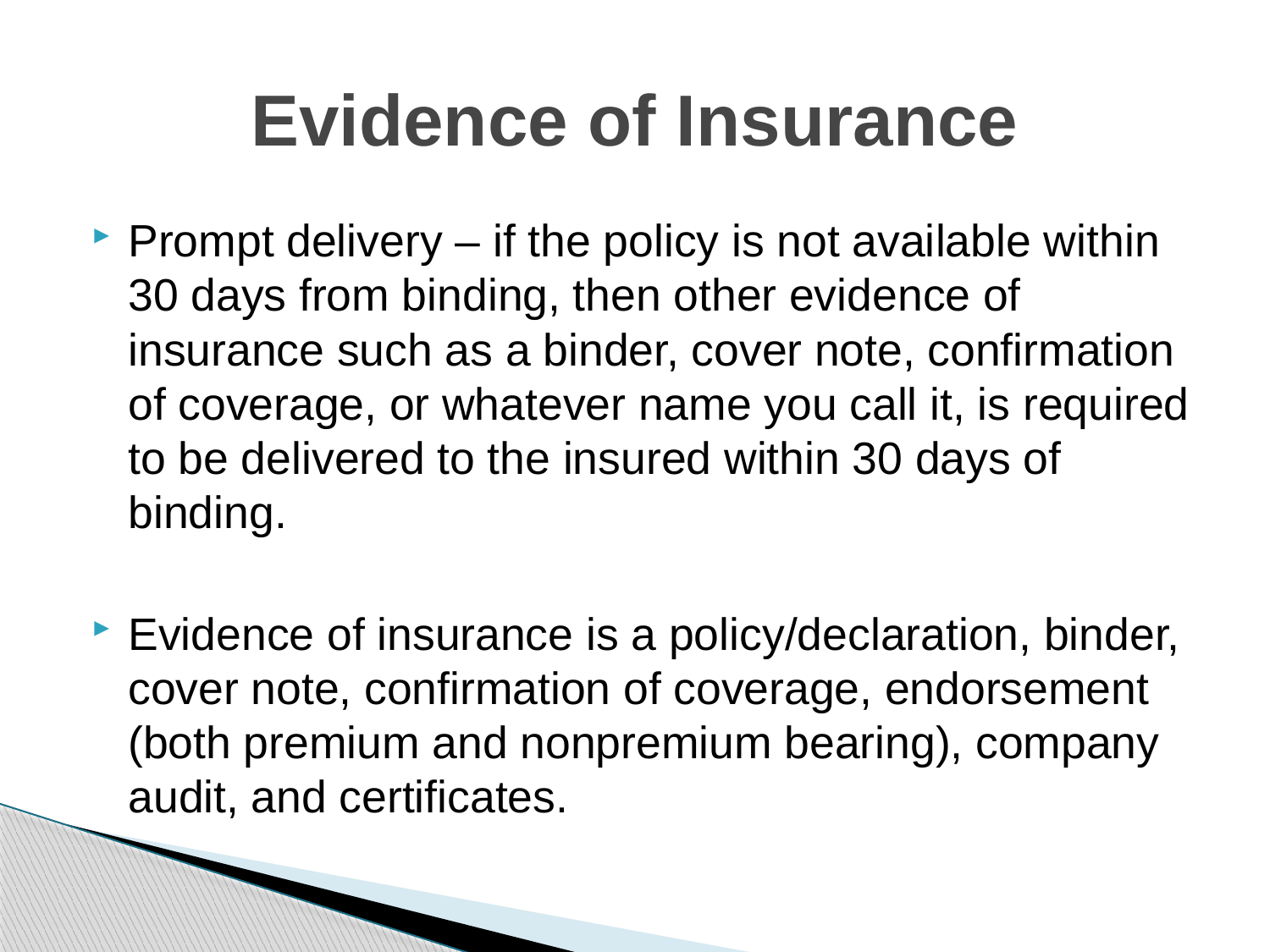

# Evidence of Insurance
Prompt delivery – if the policy is not available within 30 days from binding, then other evidence of insurance such as a binder, cover note, confirmation of coverage, or whatever name you call it, is required to be delivered to the insured within 30 days of binding.

Evidence of insurance is a policy/declaration, binder, cover note, confirmation of coverage, endorsement (both premium and nonpremium bearing), company audit, and certificates.